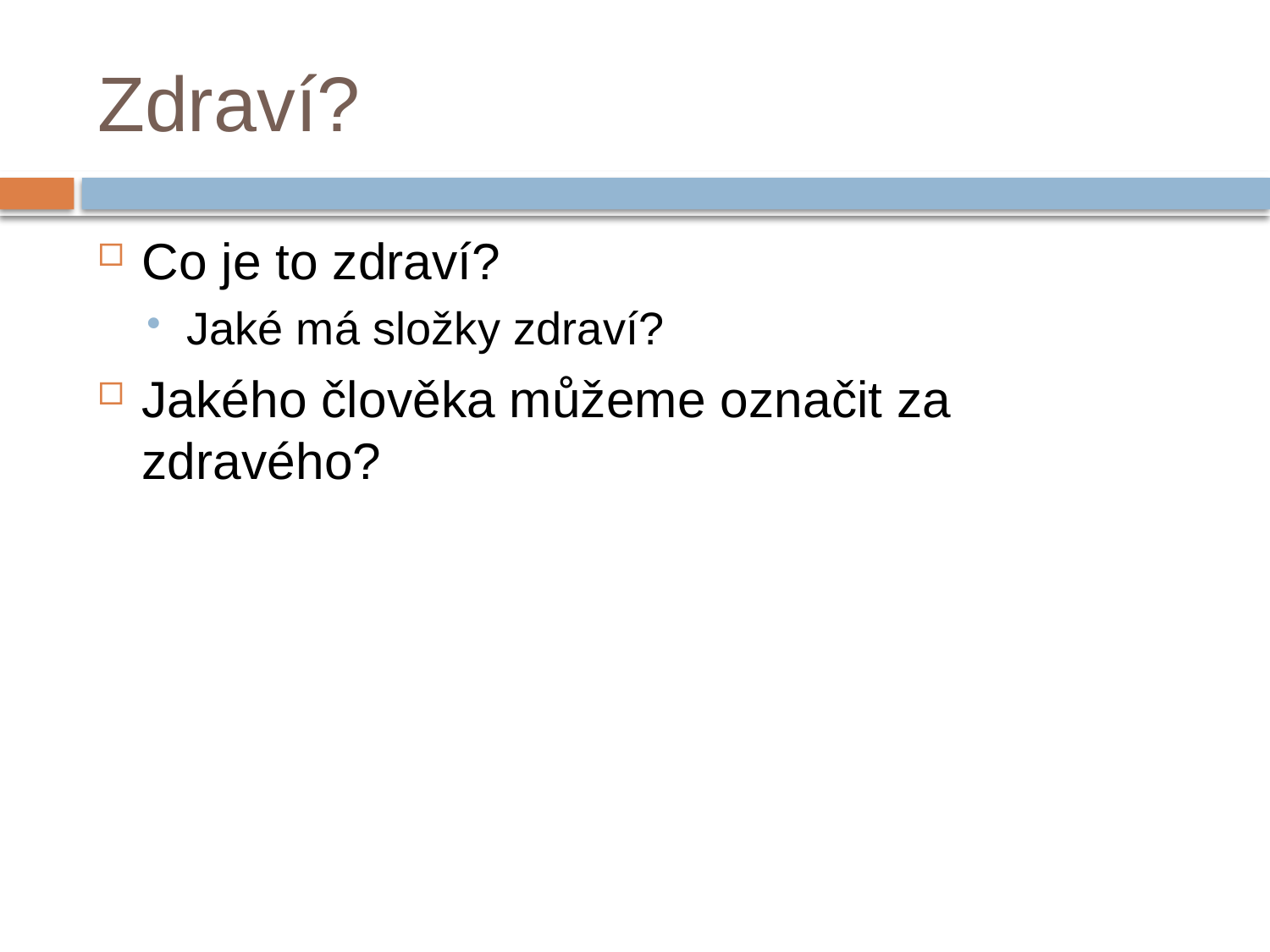

# Zdraví?
Co je to zdraví?
Jaké má složky zdraví?
Jakého člověka můžeme označit za zdravého?